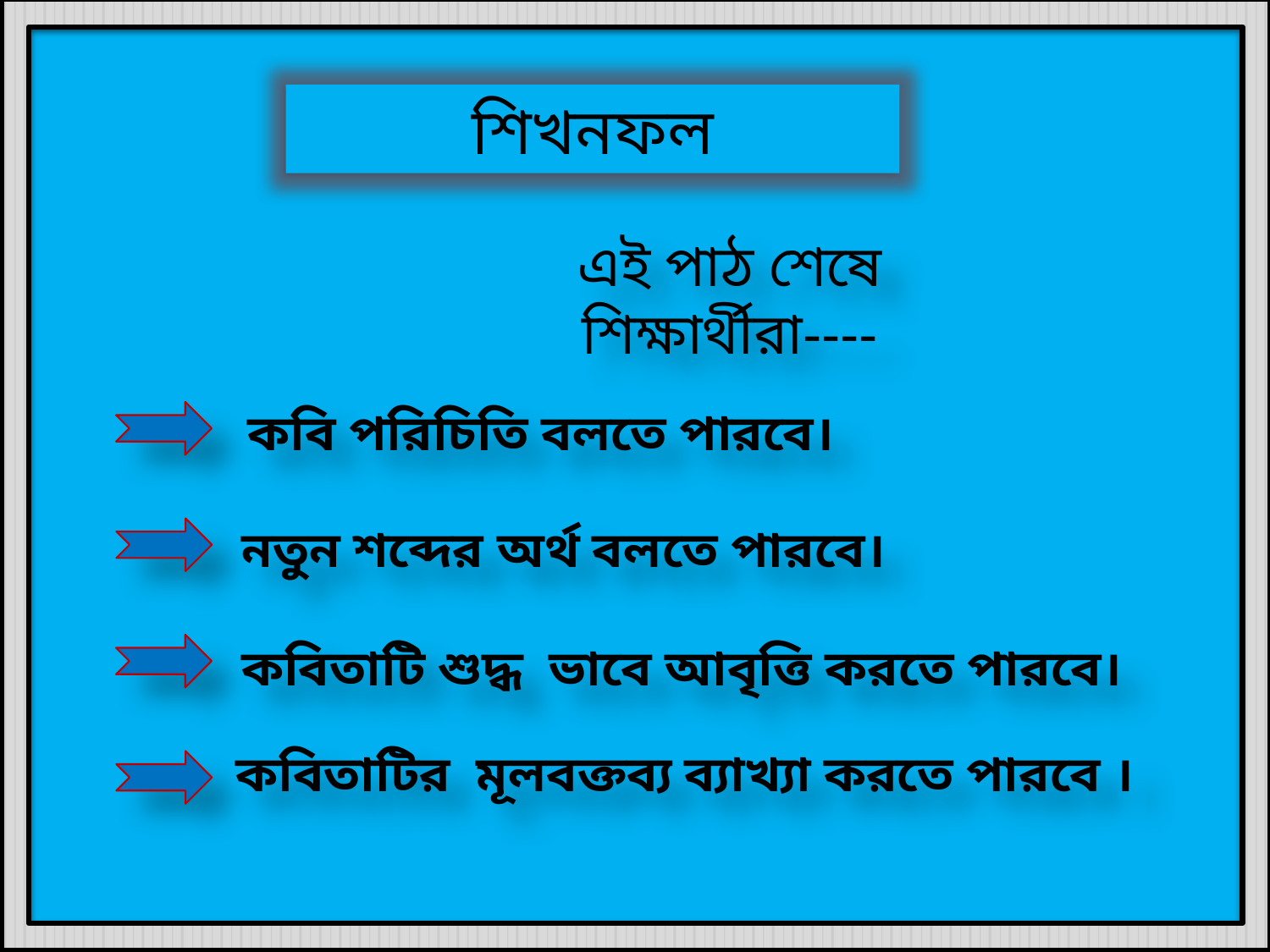

শিখনফল
এই পাঠ শেষে শিক্ষার্থীরা----
 কবি পরিচিতি বলতে পারবে।

নতুন শব্দের অর্থ বলতে পারবে।

 কবিতাটি শুদ্ধ  ভাবে আবৃত্তি করতে পারবে।

কবিতাটির  মূলবক্তব্য ব্যাখ্যা করতে পারবে ।